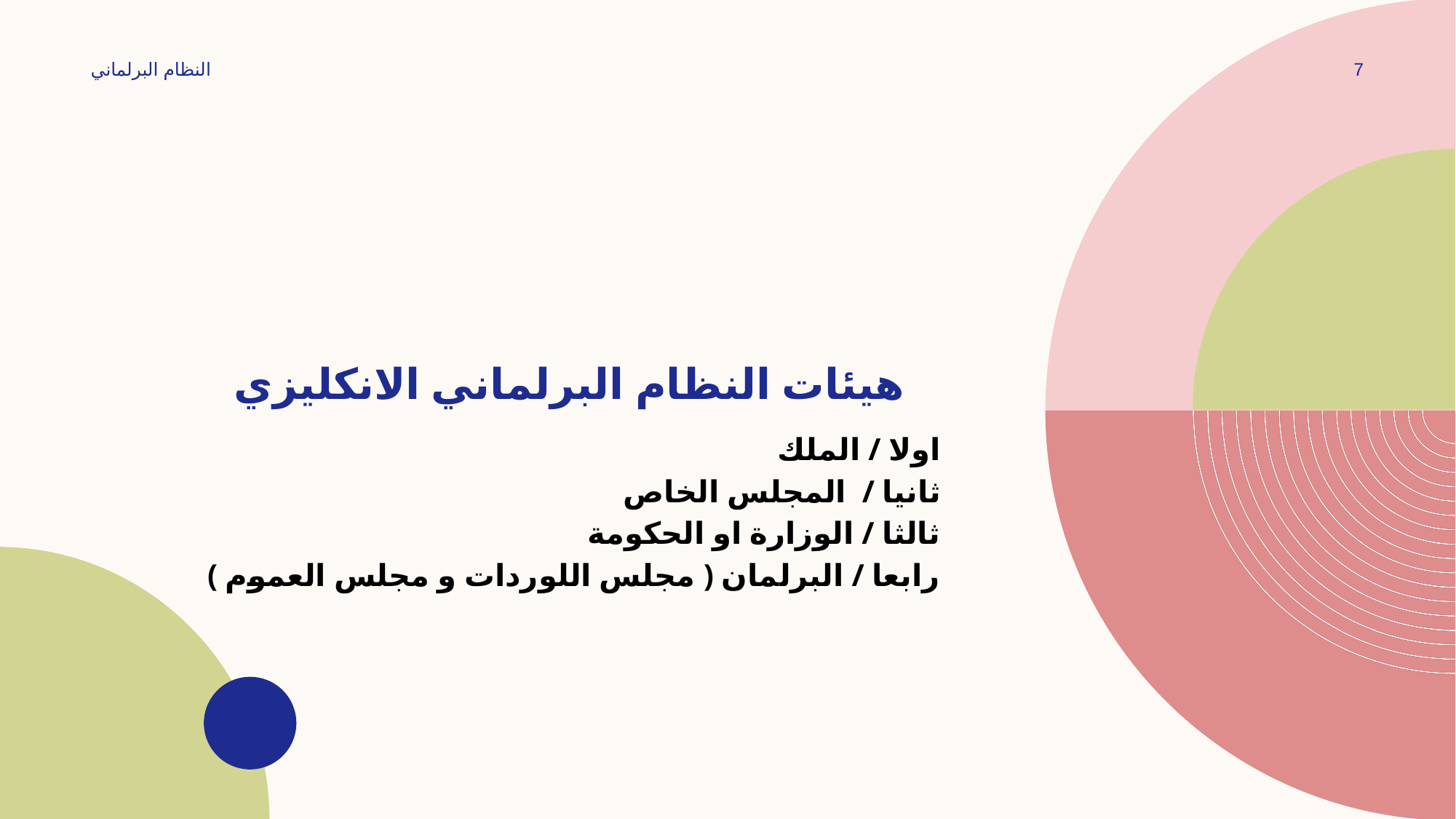

7
النظام البرلماني
# هيئات النظام البرلماني الانكليزي
اولا / الملك
ثانيا /  المجلس الخاص
ثالثا / الوزارة او الحكومة
رابعا / البرلمان ( مجلس اللوردات و مجلس العموم )